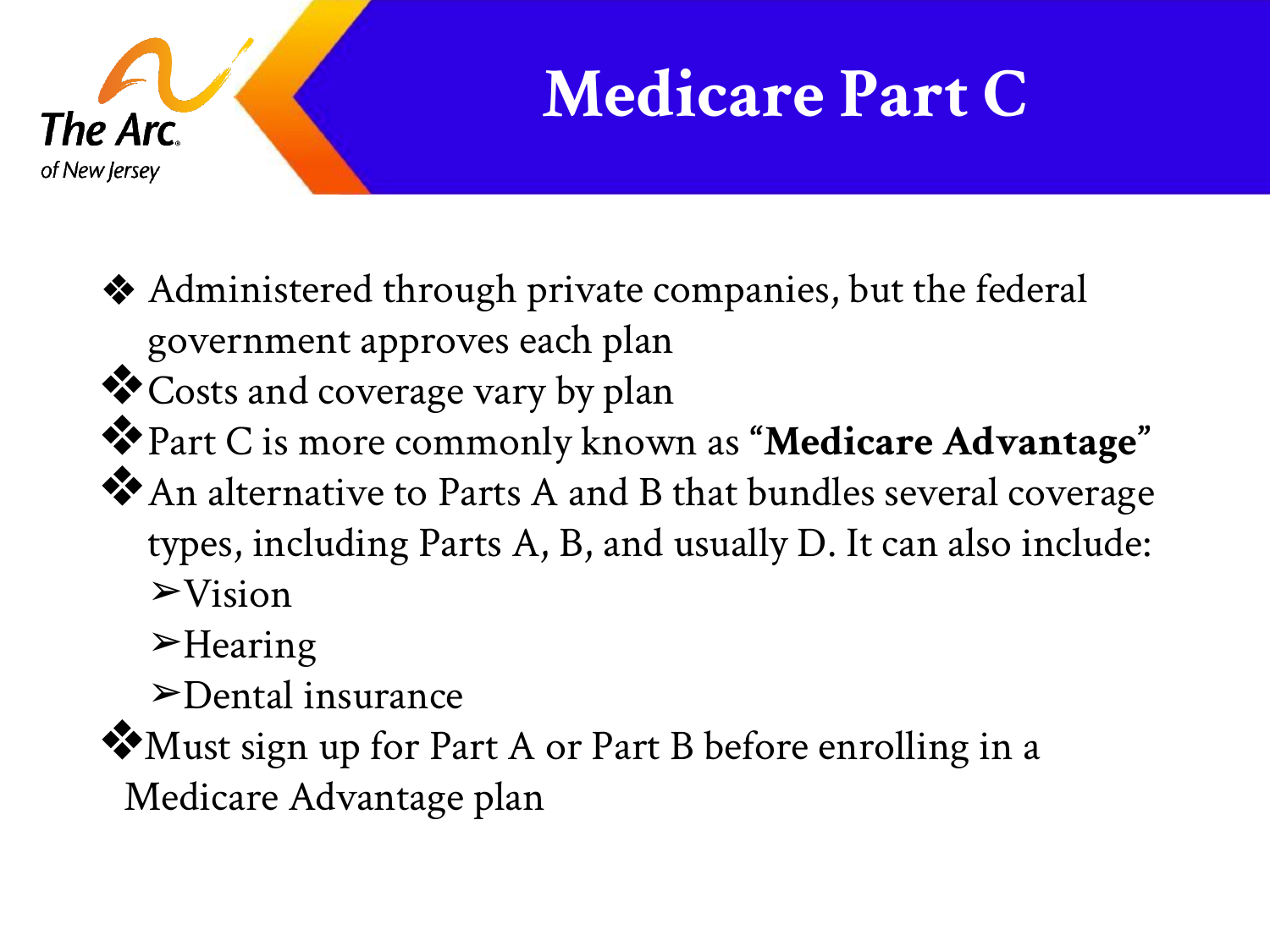

# Medicare Part C
Administered through private companies, but the federal government approves each plan
Costs and coverage vary by plan
Part C is more commonly known as “Medicare Advantage”
An alternative to Parts A and B that bundles several coverage types, including Parts A, B, and usually D. It can also include:
Vision
Hearing
Dental insurance
Must sign up for Part A or Part B before enrolling in a Medicare Advantage plan